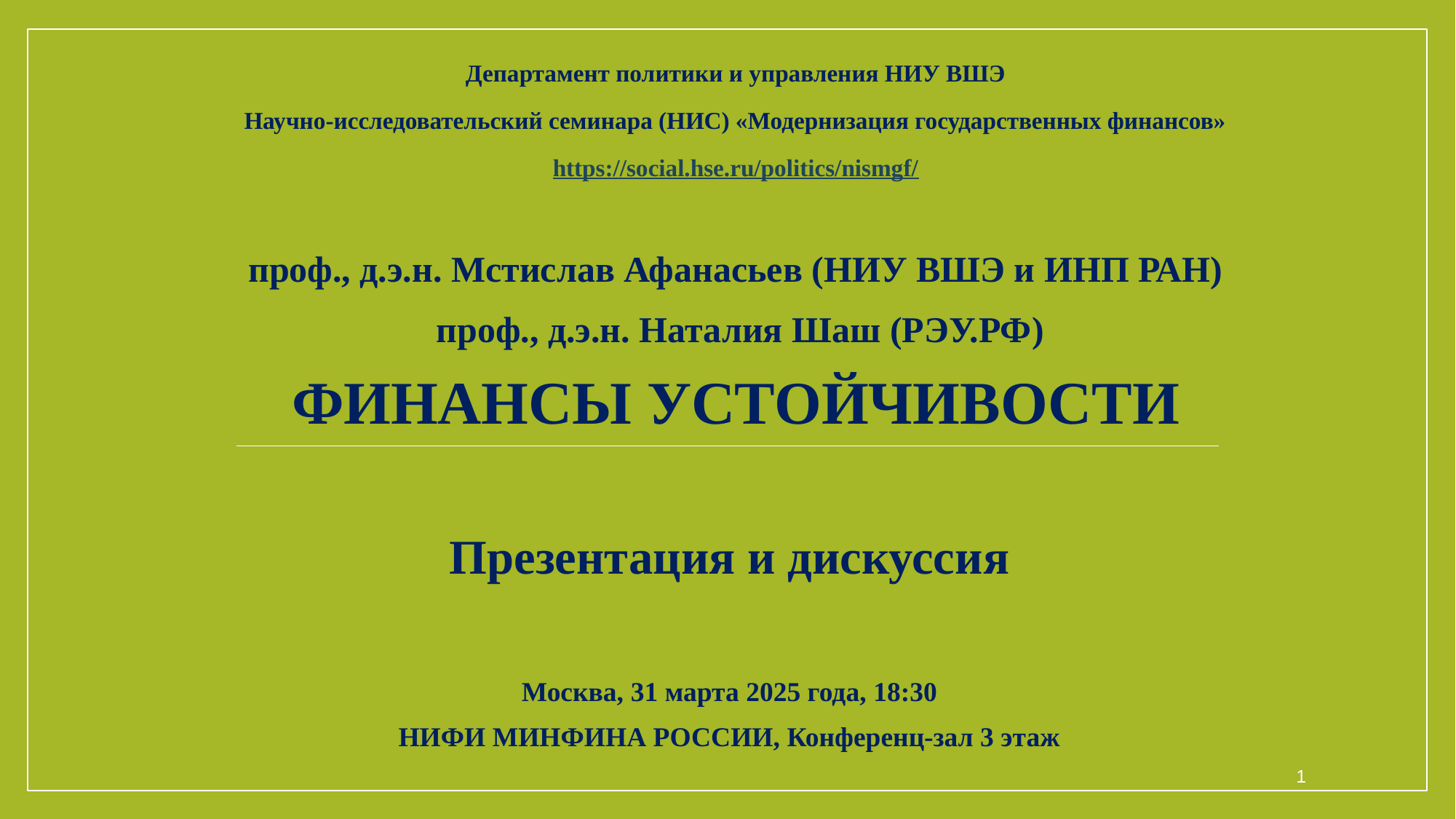

Департамент политики и управления НИУ ВШЭ
Научно-исследовательский семинара (НИС) «Модернизация государственных финансов»
https://social.hse.ru/politics/nismgf/

проф., д.э.н. Мстислав Афанасьев (НИУ ВШЭ и ИНП РАН)
 проф., д.э.н. Наталия Шаш (РЭУ.РФ)
ФИНАНСЫ УСТОЙЧИВОСТИ

Презентация и дискуссия

#
Москва, 31 марта 2025 года, 18:30
НИФИ МИНФИНА РОССИИ, Конференц-зал 3 этаж

1